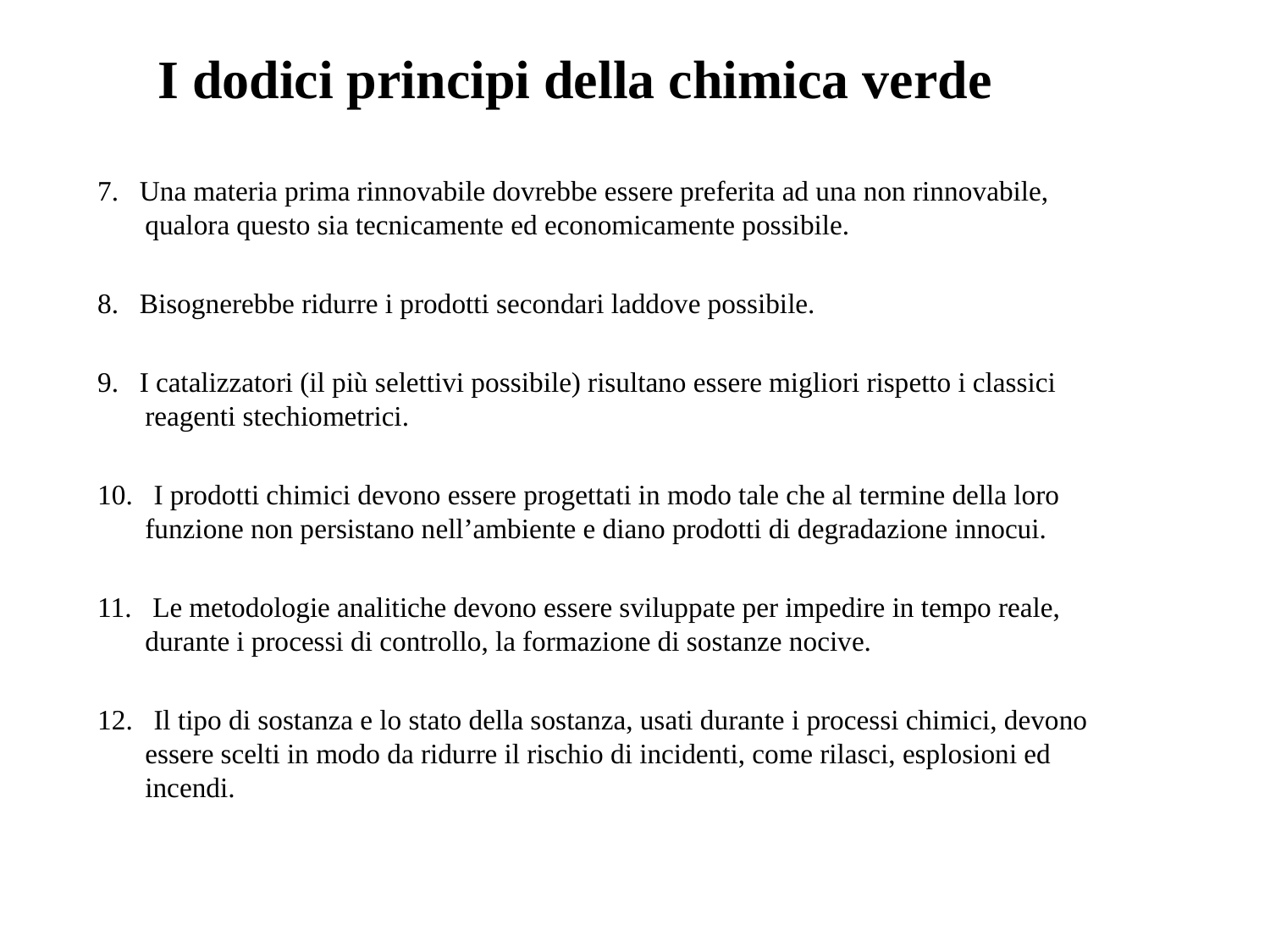

# I dodici principi della chimica verde
7.   Una materia prima rinnovabile dovrebbe essere preferita ad una non rinnovabile, qualora questo sia tecnicamente ed economicamente possibile.

8.   Bisognerebbe ridurre i prodotti secondari laddove possibile.

9.   I catalizzatori (il più selettivi possibile) risultano essere migliori rispetto i classici reagenti stechiometrici.

10.   I prodotti chimici devono essere progettati in modo tale che al termine della loro funzione non persistano nell’ambiente e diano prodotti di degradazione innocui.

11.   Le metodologie analitiche devono essere sviluppate per impedire in tempo reale, durante i processi di controllo, la formazione di sostanze nocive.

12.   Il tipo di sostanza e lo stato della sostanza, usati durante i processi chimici, devono essere scelti in modo da ridurre il rischio di incidenti, come rilasci, esplosioni ed incendi.